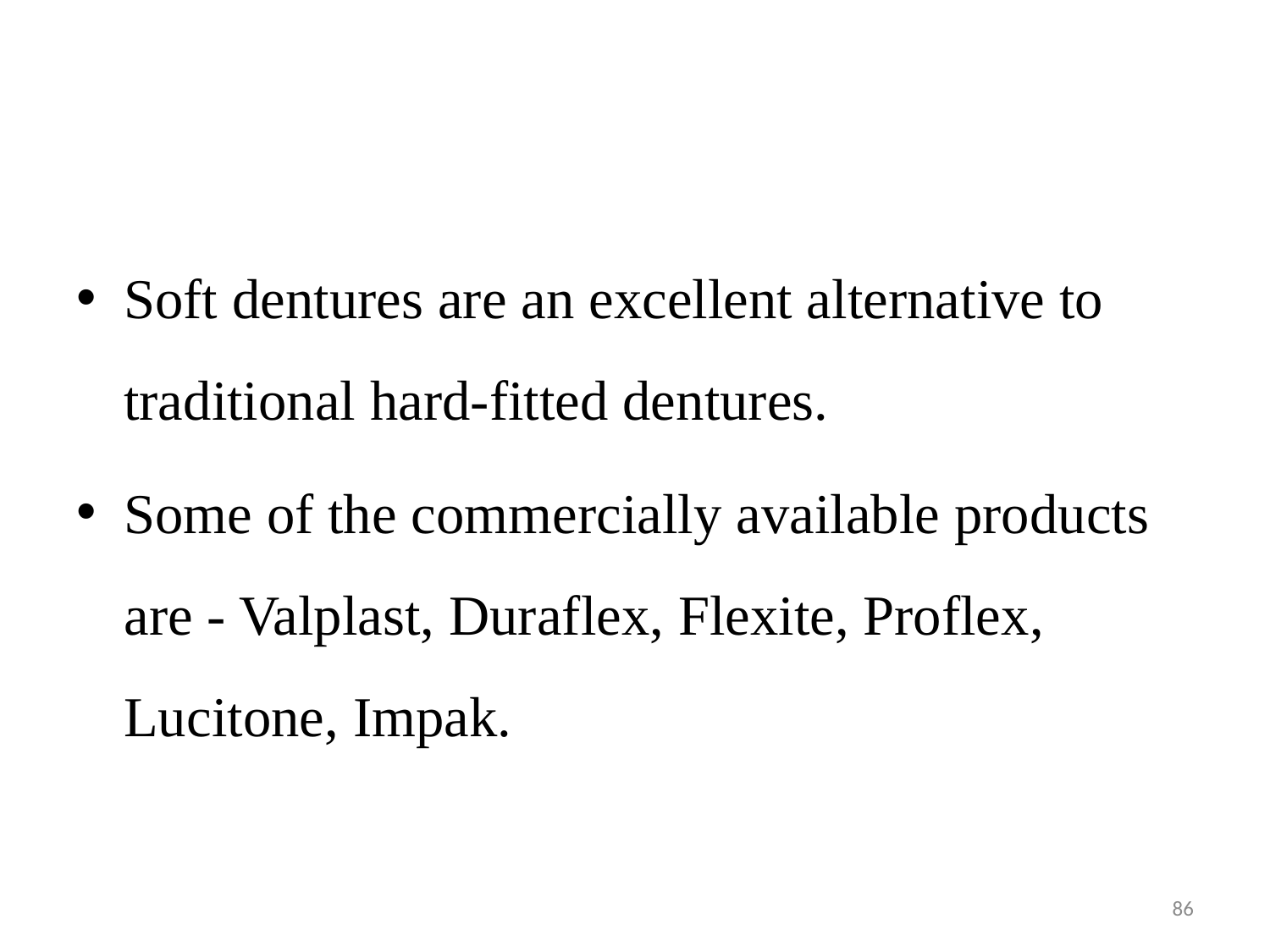

#
Soft dentures are an excellent alternative to traditional hard-fitted dentures.
Some of the commercially available products are - Valplast, Duraflex, Flexite, Proflex, Lucitone, Impak.

86